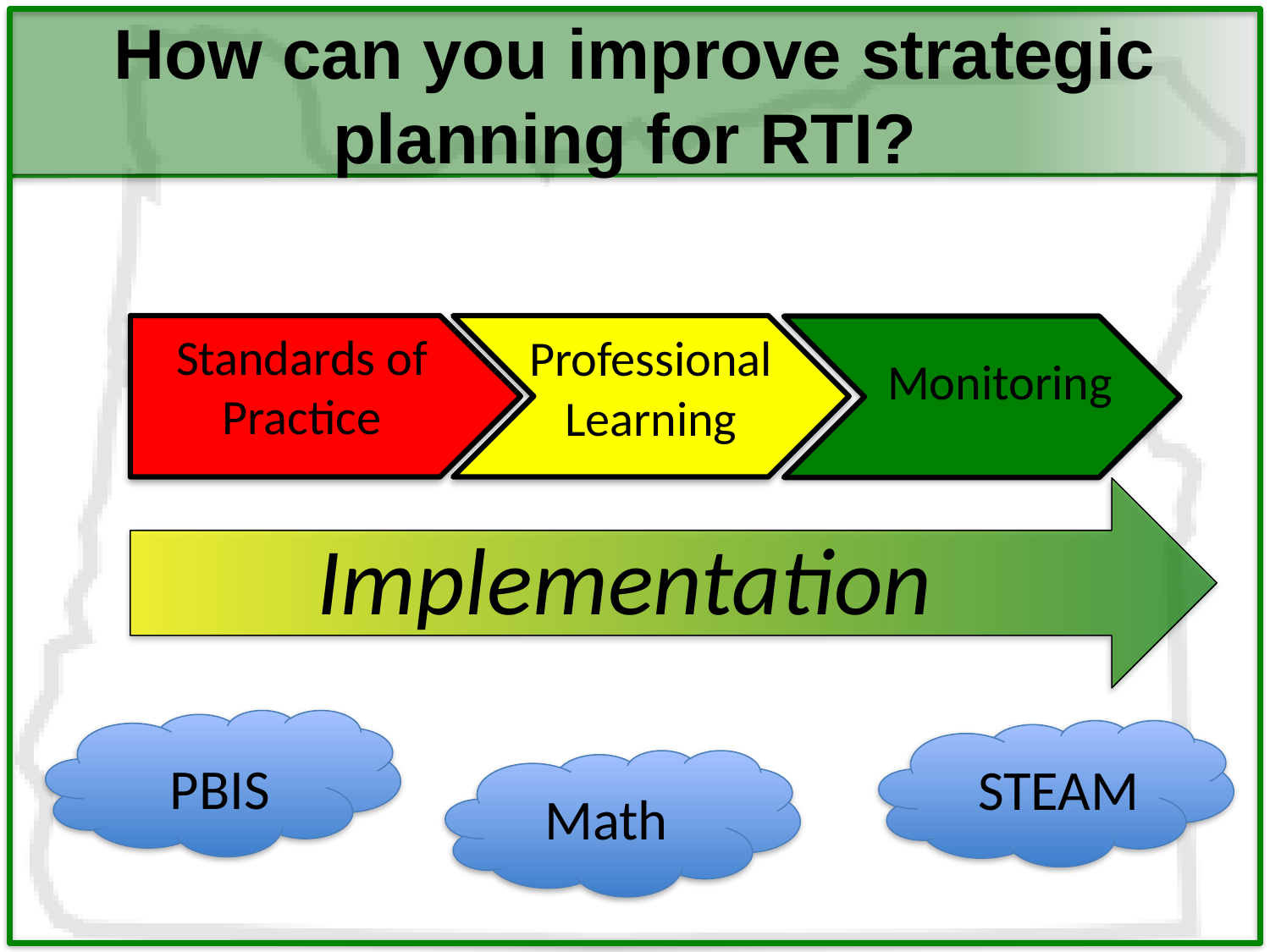

# How can you improve strategic planning for RTI?

Standards of Practice

Professional Learning

Monitoring

Implementation

PBIS

STEAM

Math